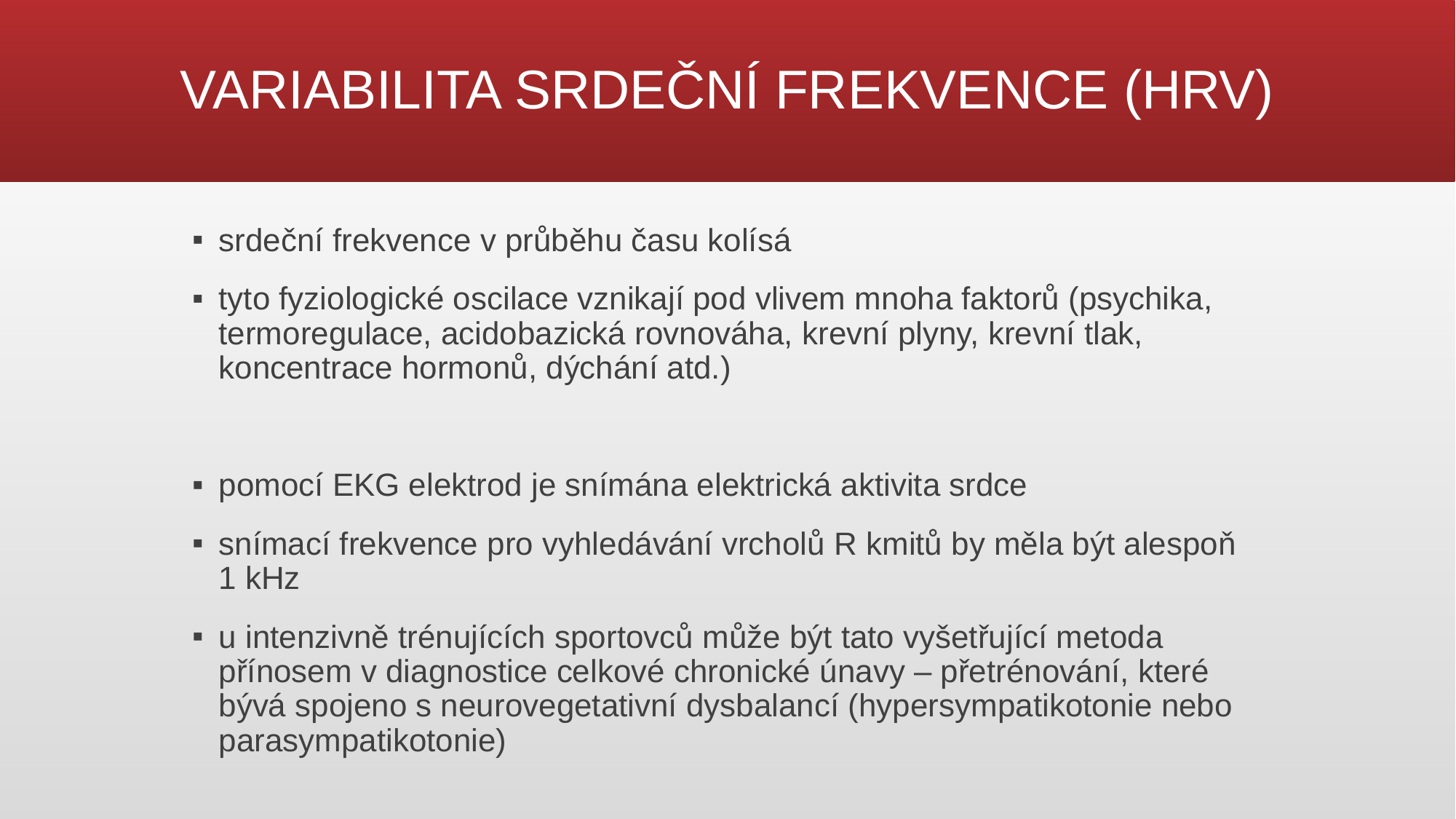

# VARIABILITA SRDEČNÍ FREKVENCE (HRV)
srdeční frekvence v průběhu času kolísá
tyto fyziologické oscilace vznikají pod vlivem mnoha faktorů (psychika, termoregulace, acidobazická rovnováha, krevní plyny, krevní tlak, koncentrace hormonů, dýchání atd.)

pomocí EKG elektrod je snímána elektrická aktivita srdce
snímací frekvence pro vyhledávání vrcholů R kmitů by měla být alespoň 1 kHz
u intenzivně trénujících sportovců může být tato vyšetřující metoda přínosem v diagnostice celkové chronické únavy – přetrénování, které bývá spojeno s neurovegetativní dysbalancí (hypersympatikotonie nebo parasympatikotonie)